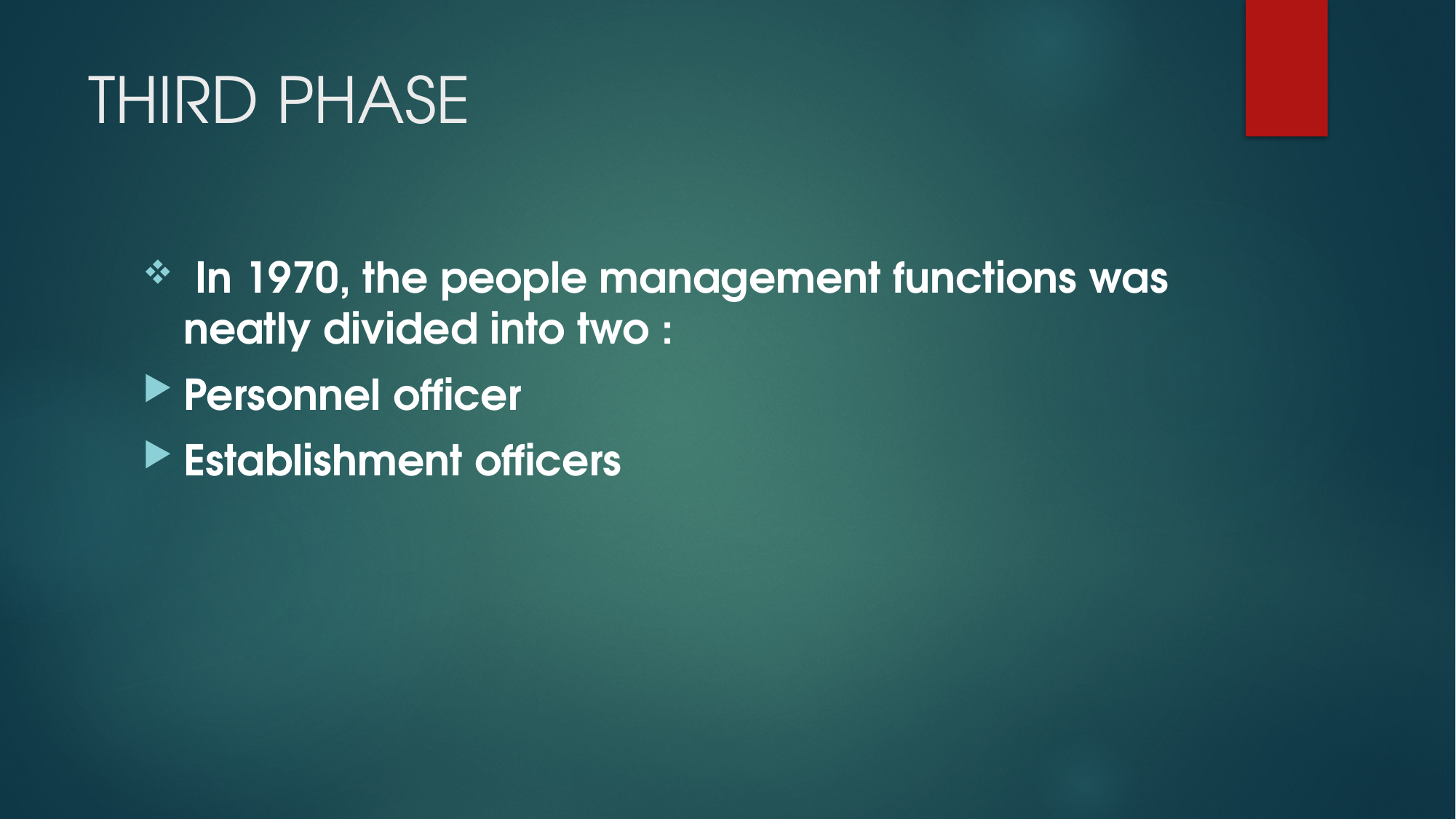

# THIRD PHASE
 In 1970, the people management functions was neatly divided into two :
Personnel officer
Establishment officers